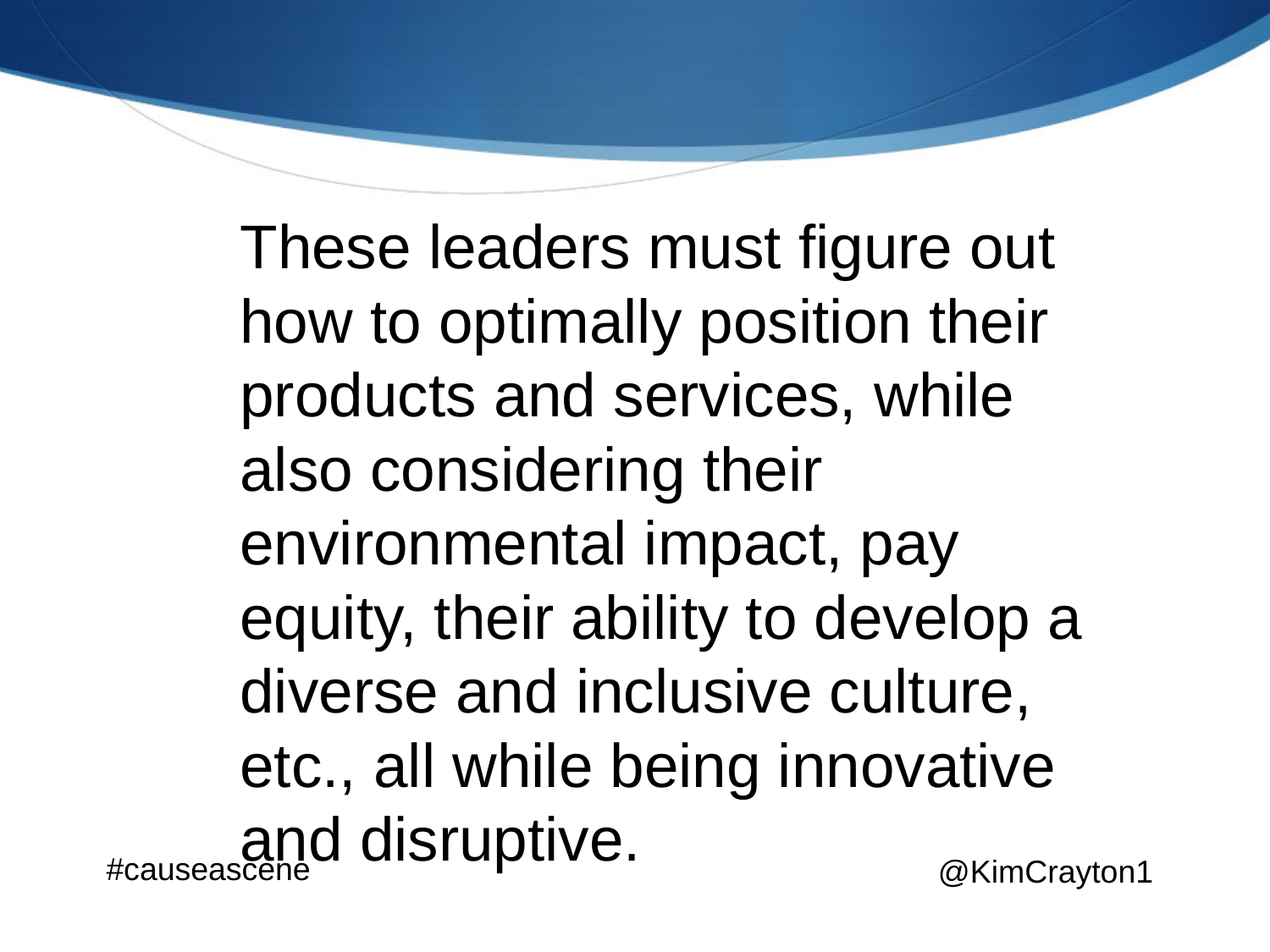

These leaders must figure out how to optimally position their products and services, while also considering their environmental impact, pay equity, their ability to develop a diverse and inclusive culture, etc., all while being innovative and disruptive.
#causeascene
@KimCrayton1